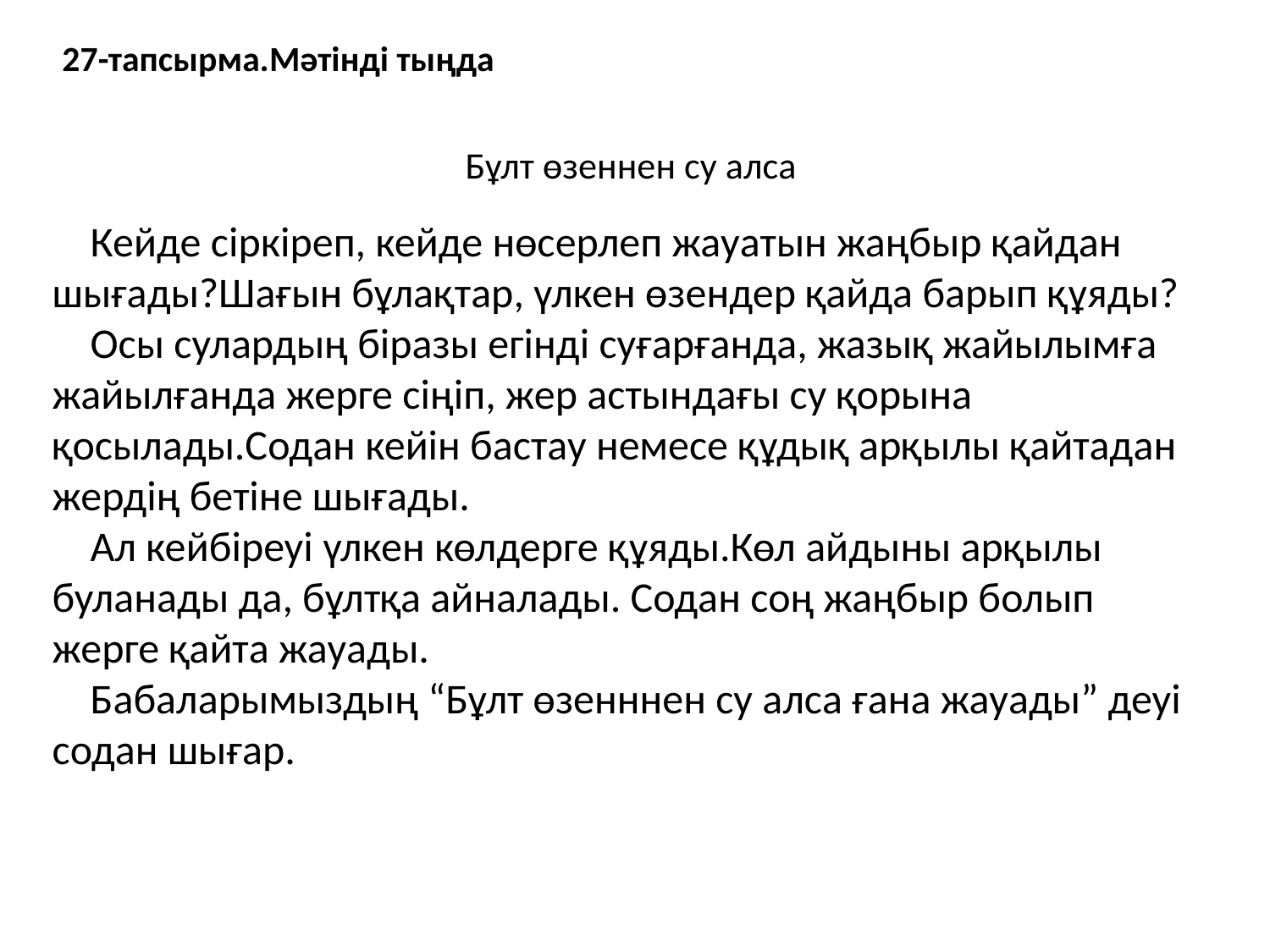

27-тапсырма.Мәтінді тыңда
# Бұлт өзеннен су алса
    Кейде сіркіреп, кейде нөсерлеп жауатын жаңбыр қайдан шығады?Шағын бұлақтар, үлкен өзендер қайда барып құяды?
    Осы сулардың біразы егінді суғарғанда, жазық жайылымға жайылғанда жерге сіңіп, жер астындағы су қорына қосылады.Содан кейін бастау немесе құдық арқылы қайтадан жердің бетіне шығады.
    Ал кейбіреуі үлкен көлдерге құяды.Көл айдыны арқылы буланады да, бұлтқа айналады. Содан соң жаңбыр болып жерге қайта жауады.
    Бабаларымыздың “Бұлт өзенннен су алса ғана жауады” деуі содан шығар.